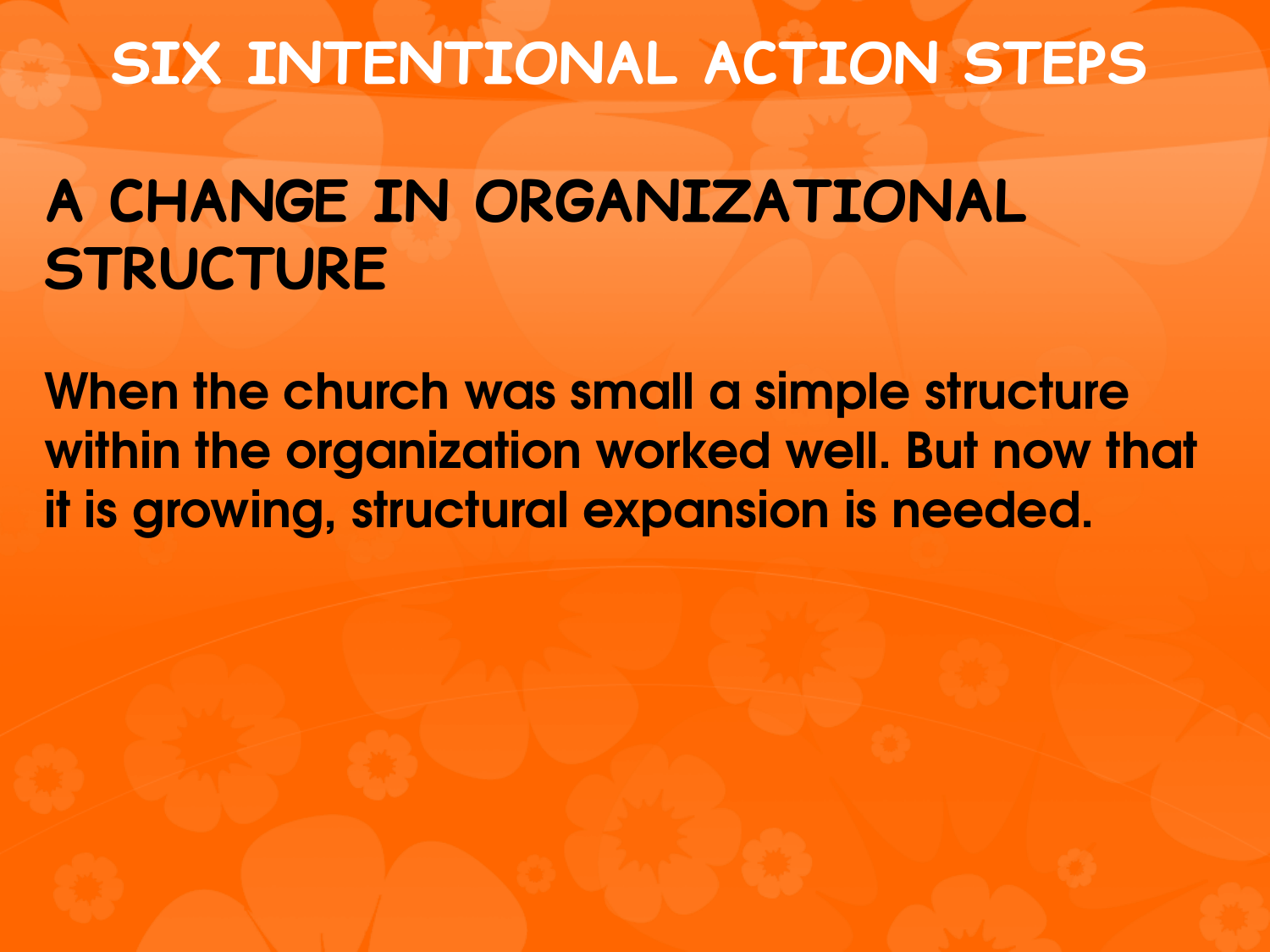

SIX INTENTIONAL ACTION STEPS
A CHANGE IN ORGANIZATIONAL STRUCTURE

When the church was small a simple structure within the organization worked well. But now that it is growing, structural expansion is needed.